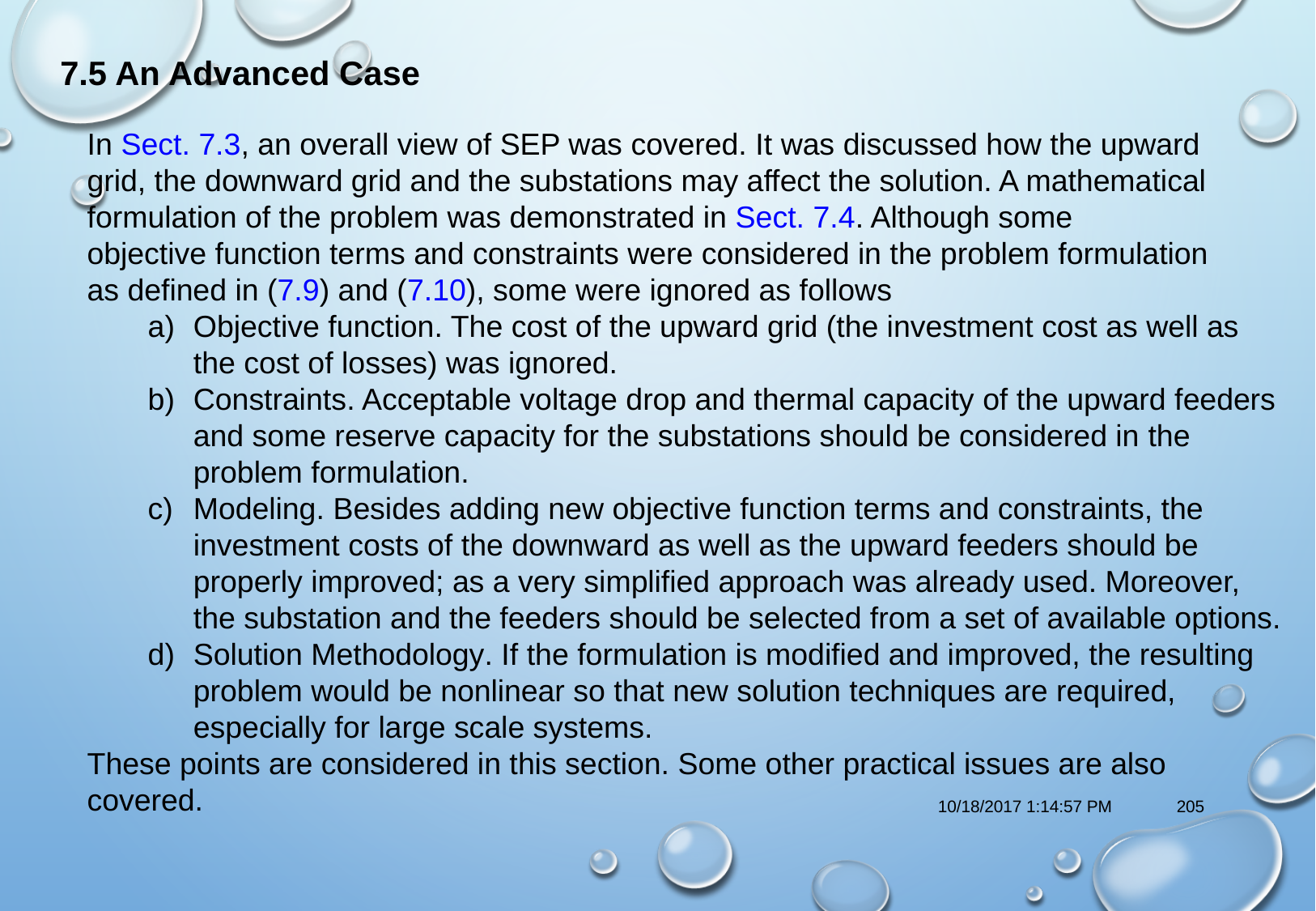

7.5 An Advanced Case
In Sect. 7.3, an overall view of SEP was covered. It was discussed how the upward
grid, the downward grid and the substations may affect the solution. A mathematical
formulation of the problem was demonstrated in Sect. 7.4. Although some
objective function terms and constraints were considered in the problem formulation
as defined in (7.9) and (7.10), some were ignored as follows
Objective function. The cost of the upward grid (the investment cost as well as the cost of losses) was ignored.
Constraints. Acceptable voltage drop and thermal capacity of the upward feeders and some reserve capacity for the substations should be considered in the problem formulation.
Modeling. Besides adding new objective function terms and constraints, the investment costs of the downward as well as the upward feeders should be properly improved; as a very simplified approach was already used. Moreover, the substation and the feeders should be selected from a set of available options.
Solution Methodology. If the formulation is modified and improved, the resulting problem would be nonlinear so that new solution techniques are required, especially for large scale systems.
These points are considered in this section. Some other practical issues are also
covered.
10/18/2017 1:14:57 PM
205